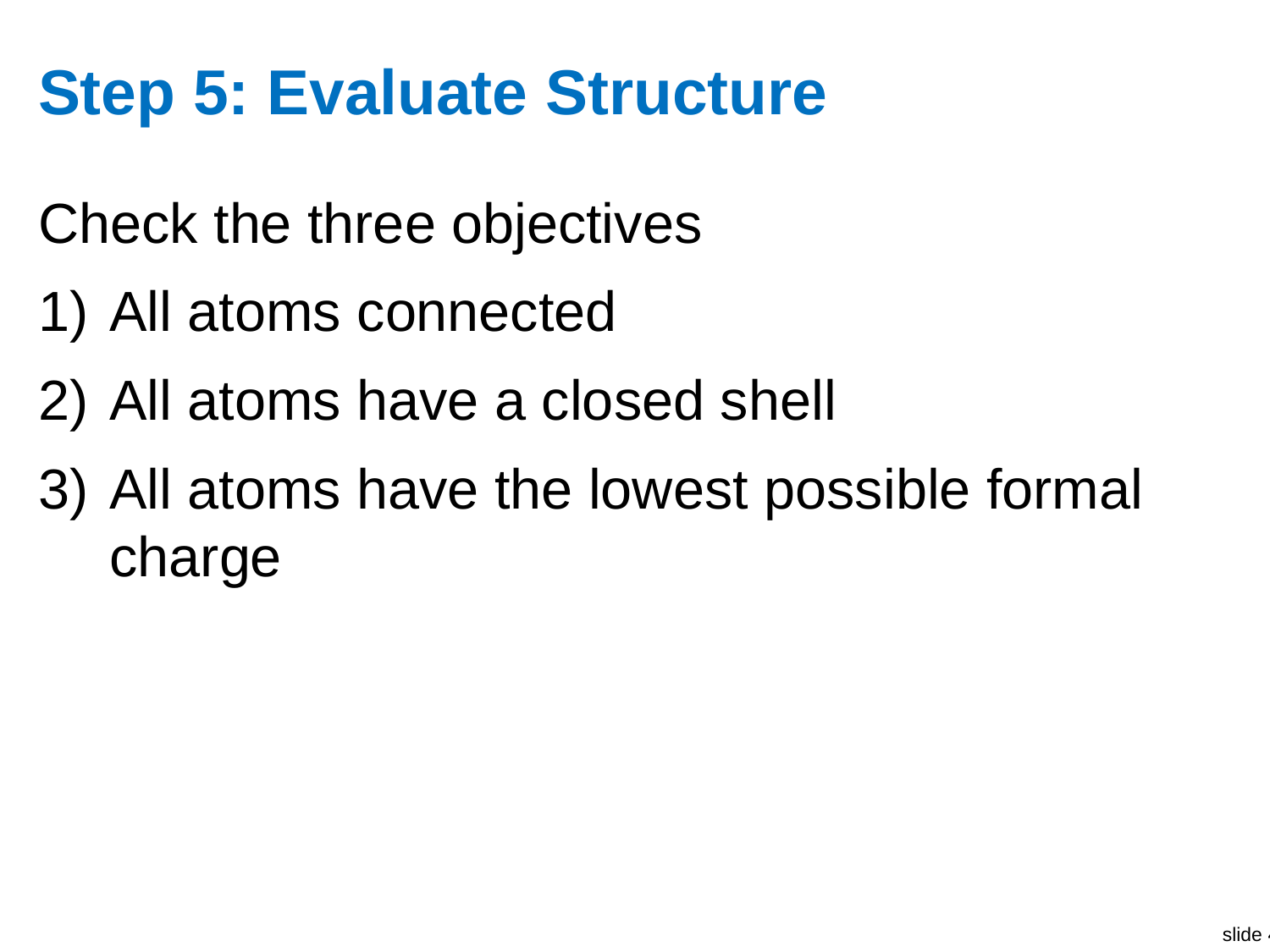

# Step 5: Evaluate Structure
Check the three objectives
All atoms connected
All atoms have a closed shell
All atoms have the lowest possible formal charge